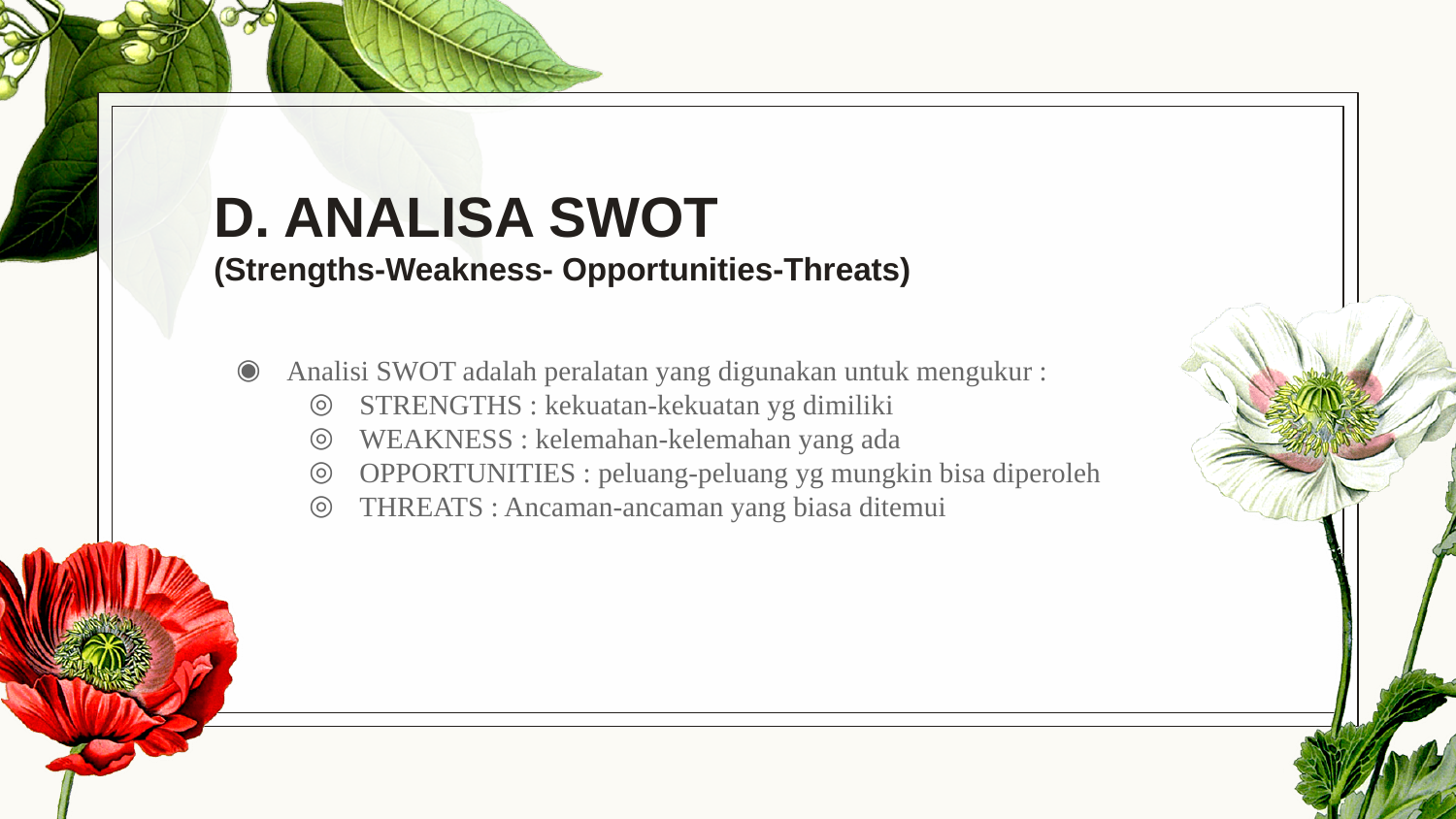

# D. ANALISA SWOT (Strengths-Weakness- Opportunities-Threats)
Analisi SWOT adalah peralatan yang digunakan untuk mengukur :
STRENGTHS : kekuatan-kekuatan yg dimiliki
WEAKNESS : kelemahan-kelemahan yang ada
OPPORTUNITIES : peluang-peluang yg mungkin bisa diperoleh
THREATS : Ancaman-ancaman yang biasa ditemui
14